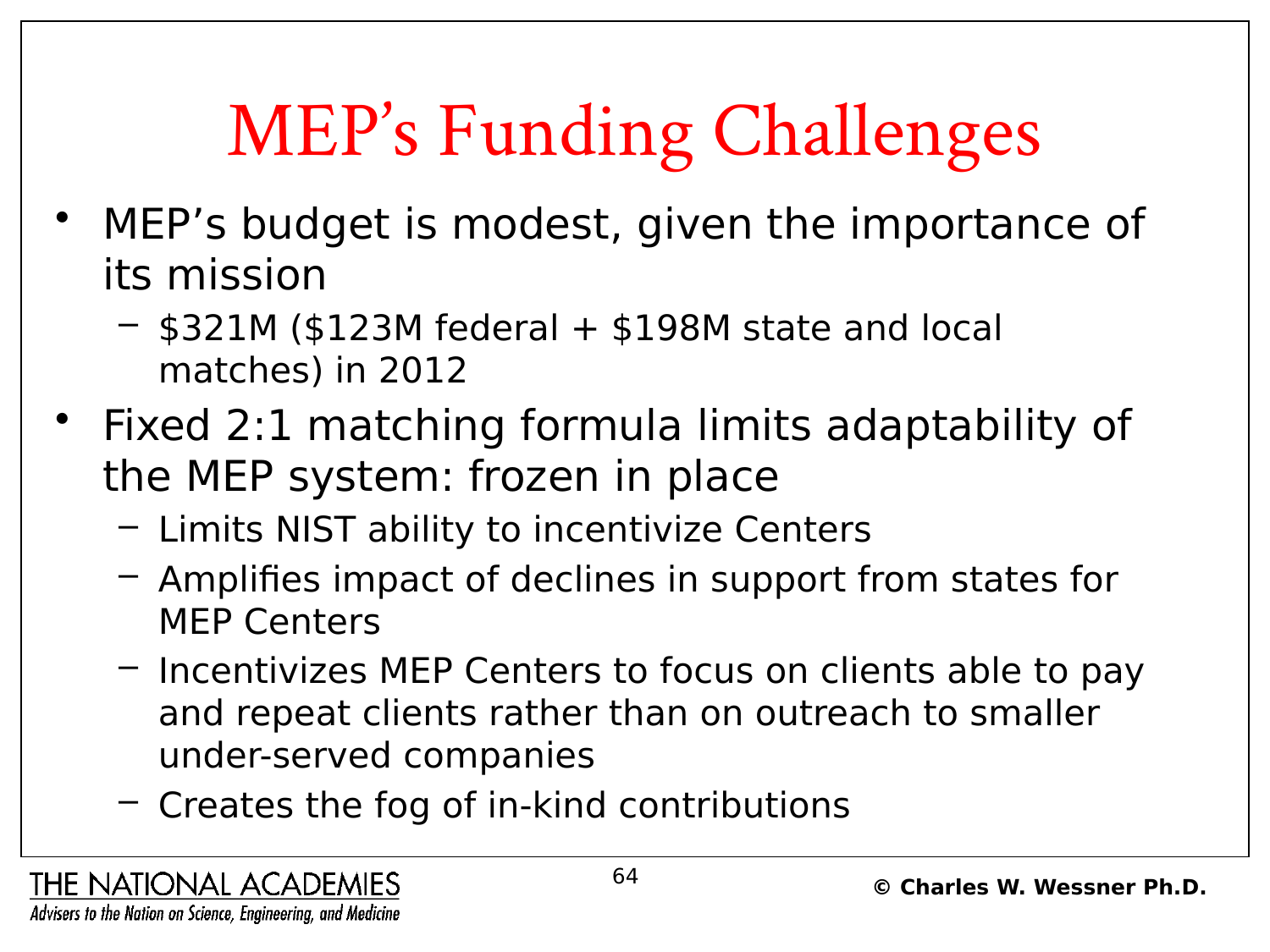

# MEP’s Funding Challenges
MEP’s budget is modest, given the importance of its mission
$321M ($123M federal + $198M state and local matches) in 2012
Fixed 2:1 matching formula limits adaptability of the MEP system: frozen in place
Limits NIST ability to incentivize Centers
Amplifies impact of declines in support from states for MEP Centers
Incentivizes MEP Centers to focus on clients able to pay and repeat clients rather than on outreach to smaller under-served companies
Creates the fog of in-kind contributions
64
© Charles W. Wessner Ph.D.